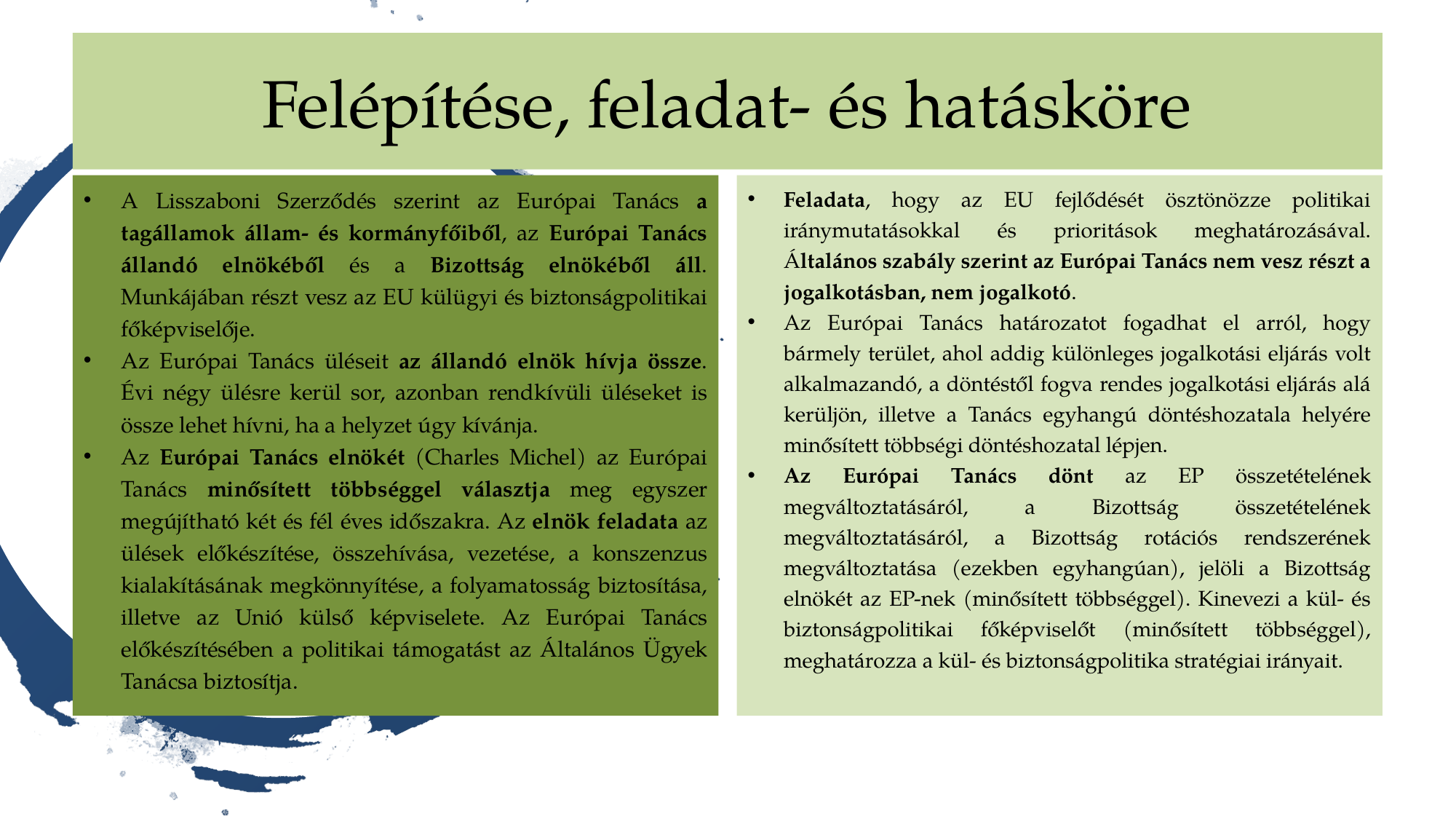

# Felépítése, feladat- és hatásköre
A Lisszaboni Szerződés szerint az Európai Tanács a tagállamok állam- és kormányfőiből, az Európai Tanács állandó elnökéből és a Bizottság elnökéből áll. Munkájában részt vesz az EU külügyi és biztonságpolitikai főképviselője.
Az Európai Tanács üléseit az állandó elnök hívja össze. Évi négy ülésre kerül sor, azonban rendkívüli üléseket is össze lehet hívni, ha a helyzet úgy kívánja.
Az Európai Tanács elnökét (Charles Michel) az Európai Tanács minősített többséggel választja meg egyszer megújítható két és fél éves időszakra. Az elnök feladata az ülések előkészítése, összehívása, vezetése, a konszenzus kialakításának megkönnyítése, a folyamatosság biztosítása, illetve az Unió külső képviselete. Az Európai Tanács előkészítésében a politikai támogatást az Általános Ügyek Tanácsa biztosítja.

Feladata, hogy az EU fejlődését ösztönözze politikai iránymutatásokkal és prioritások meghatározásával. Általános szabály szerint az Európai Tanács nem vesz részt a jogalkotásban, nem jogalkotó.
Az Európai Tanács határozatot fogadhat el arról, hogy bármely terület, ahol addig különleges jogalkotási eljárás volt alkalmazandó, a döntéstől fogva rendes jogalkotási eljárás alá kerüljön, illetve a Tanács egyhangú döntéshozatala helyére minősített többségi döntéshozatal lépjen.
Az Európai Tanács dönt az EP összetételének megváltoztatásáról, a Bizottság összetételének megváltoztatásáról, a Bizottság rotációs rendszerének megváltoztatása (ezekben egyhangúan), jelöli a Bizottság elnökét az EP-nek (minősített többséggel). Kinevezi a kül- és biztonságpolitikai főképviselőt (minősített többséggel), meghatározza a kül- és biztonságpolitika stratégiai irányait.